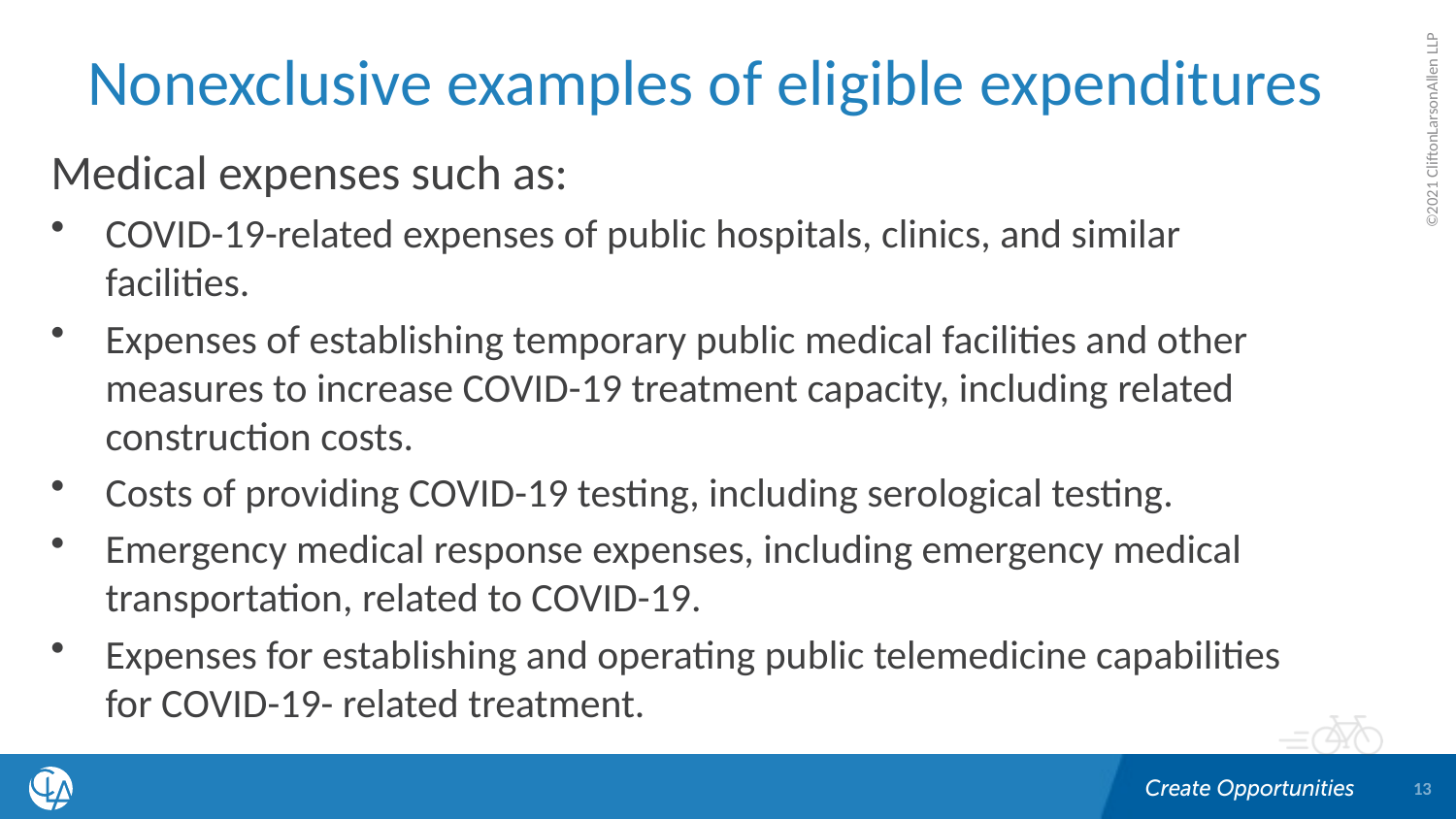

# Nonexclusive examples of eligible expenditures
Medical expenses such as:
COVID-19-related expenses of public hospitals, clinics, and similar facilities.
Expenses of establishing temporary public medical facilities and other measures to increase COVID-19 treatment capacity, including related construction costs.
Costs of providing COVID-19 testing, including serological testing.
Emergency medical response expenses, including emergency medical transportation, related to COVID-19.
Expenses for establishing and operating public telemedicine capabilities for COVID-19- related treatment.
13